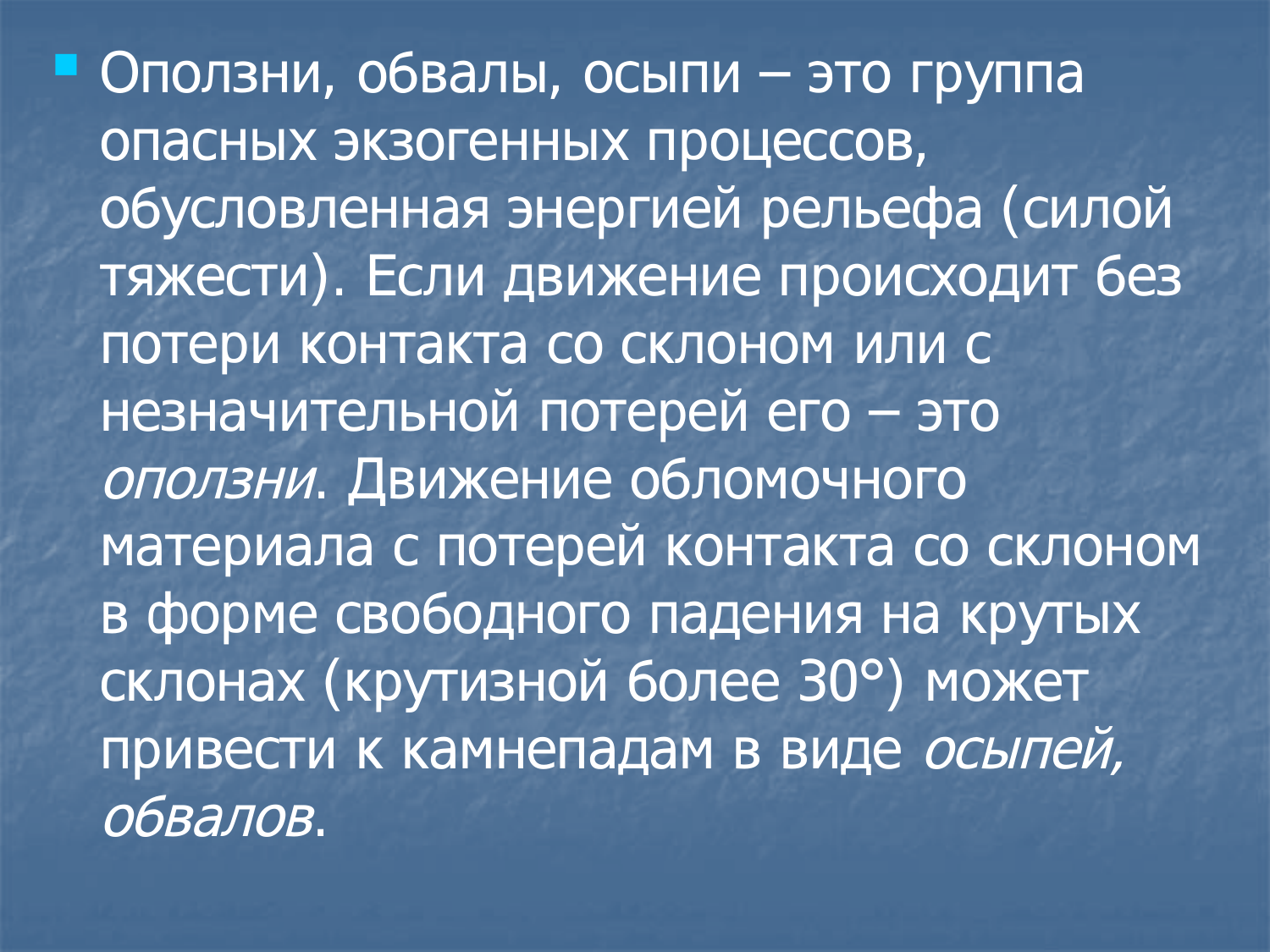

Оползни, обвалы, осыпи – это группа опасных экзогенных процессов, обусловленная энергией рельефа (силой тяжести). Если движение происходит без потери контакта со склоном или с незначительной потерей его – это оползни. Движение обломочного материала с потерей контакта со склоном в форме свободного падения на крутых склонах (крутизной более 30°) может привести к камнепадам в виде осыпей, обвалов.